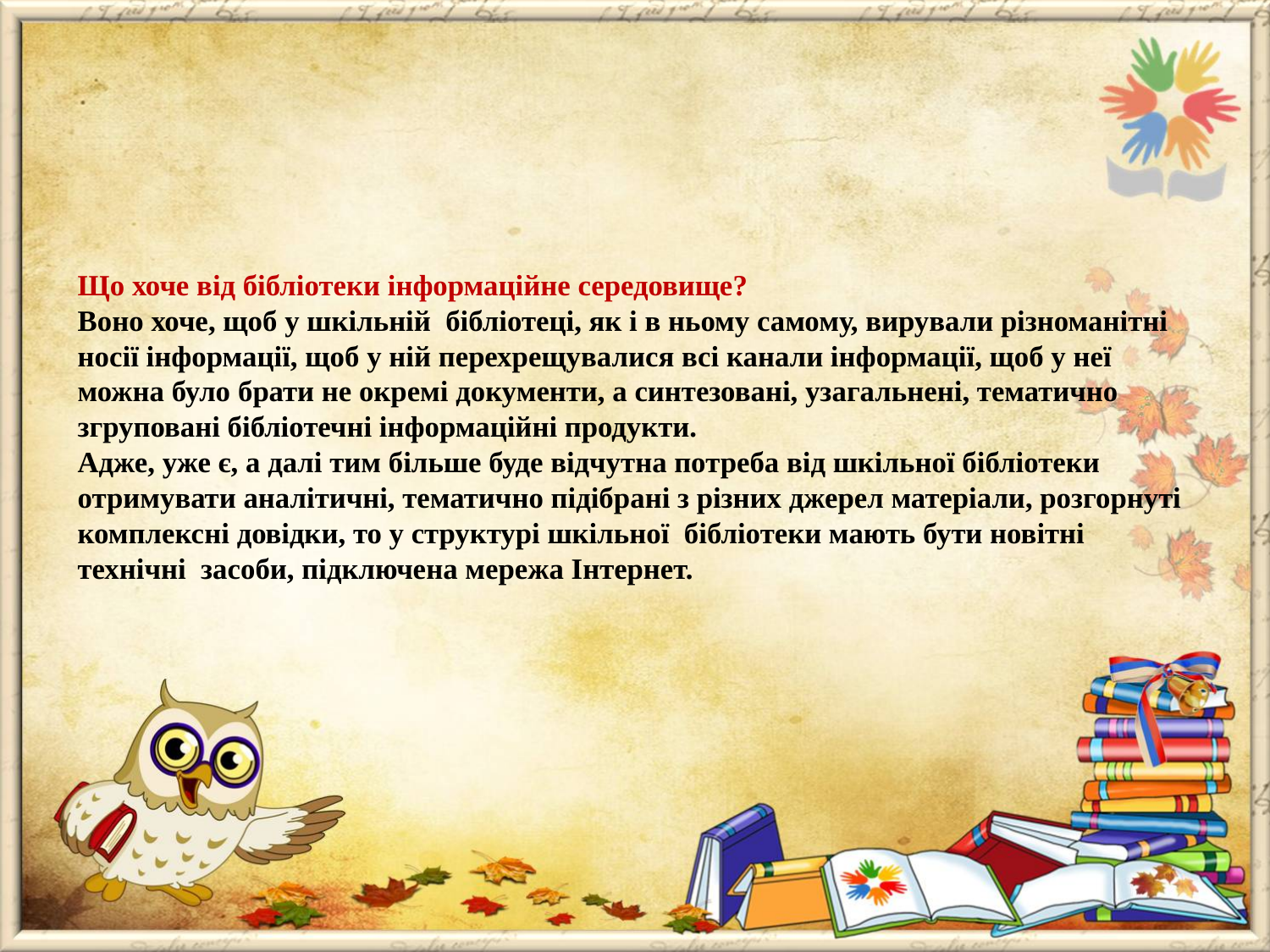

# Що хоче від бібліотеки інформаційне середовище? Воно хоче, щоб у шкільній  бібліотеці, як і в ньому самому, вирували різноманітні носії інформації, щоб у ній перехрещувалися всі канали інформації, щоб у неї можна було брати не окремі документи, а синтезовані, узагальнені, тематично згруповані бібліотечні інформаційні продукти. Адже, уже є, а далі тим більше буде відчутна потреба від шкільної бібліотеки отримувати аналітичні, тематично підібрані з різних джерел матеріали, розгорнуті комплексні довідки, то у структурі шкільної  бібліотеки мають бути новітні  технічні  засоби, підключена мережа Інтернет.